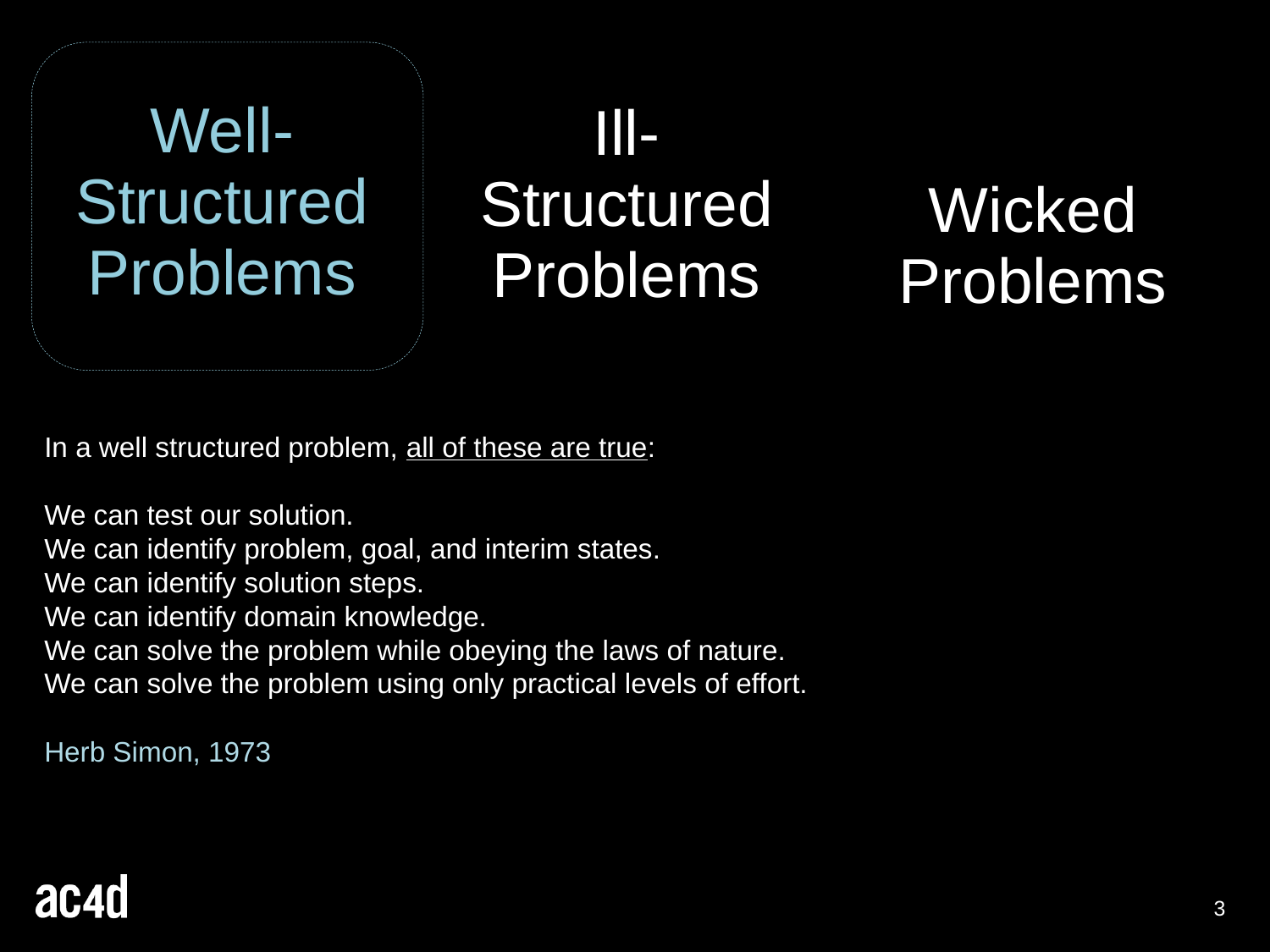

Well-Structured Problems
Ill-
Structured Problems
Wicked
Problems
In a well structured problem, all of these are true:

We can test our solution.
We can identify problem, goal, and interim states.
We can identify solution steps.
We can identify domain knowledge.
We can solve the problem while obeying the laws of nature.
We can solve the problem using only practical levels of effort.

Herb Simon, 1973
3